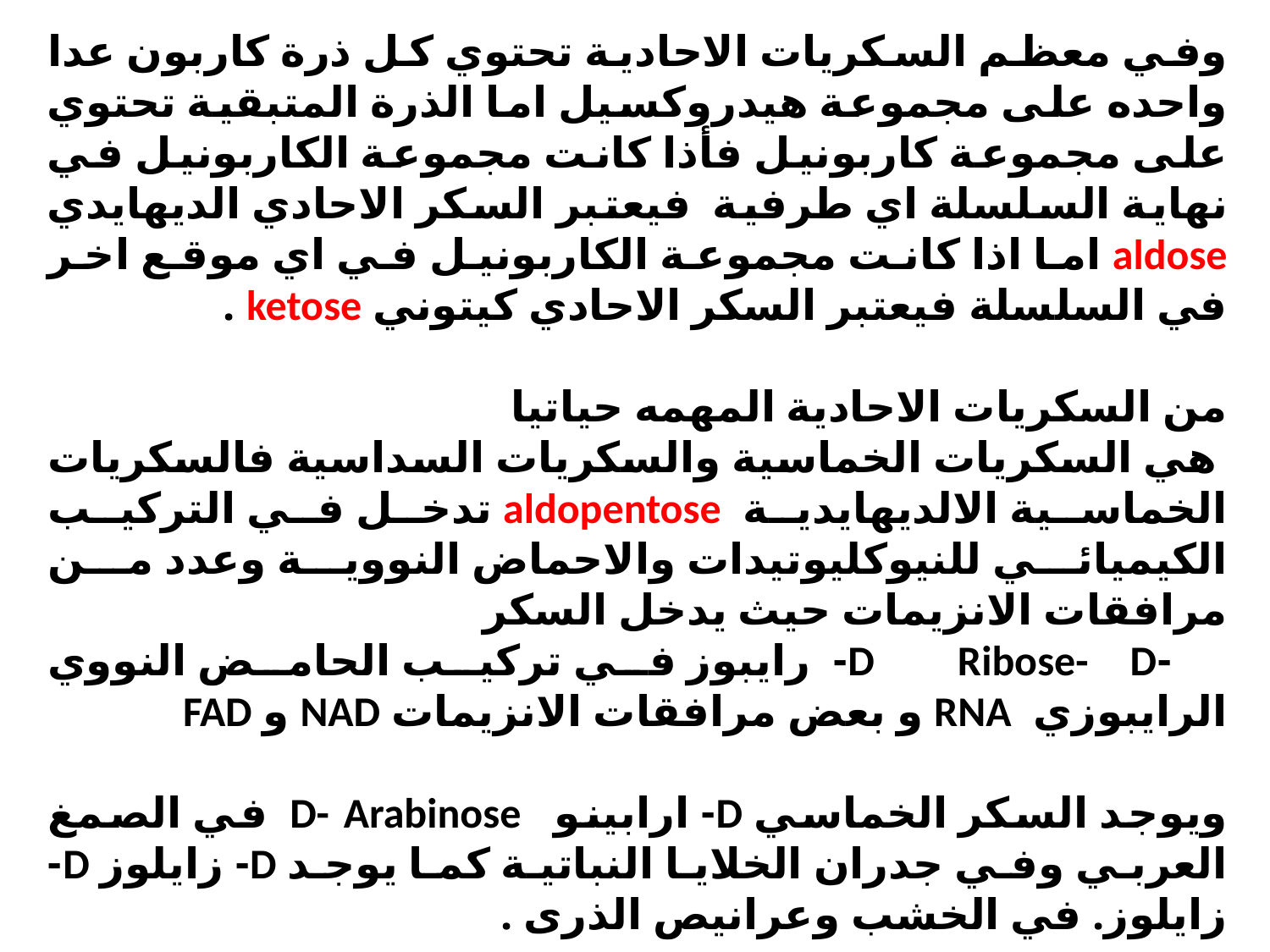

وفي معظم السكريات الاحادية تحتوي كل ذرة كاربون عدا واحده على مجموعة هيدروكسيل اما الذرة المتبقية تحتوي على مجموعة كاربونيل فأذا كانت مجموعة الكاربونيل في نهاية السلسلة اي طرفية  فيعتبر السكر الاحادي الديهايدي aldose اما اذا كانت مجموعة الكاربونيل في اي موقع اخر في السلسلة فيعتبر السكر الاحادي كيتوني ketose .

من السكريات الاحادية المهمه حياتيا
 هي السكريات الخماسية والسكريات السداسية فالسكريات الخماسية الالديهايدية  aldopentose تدخل في التركيب الكيميائي للنيوكليوتيدات والاحماض النووية وعدد من مرافقات الانزيمات حيث يدخل السكر
     -D  Ribose- D-  رايبوز في تركيب الحامض النووي الرايبوزي  RNA و بعض مرافقات الانزيمات NAD و FAD

ويوجد السكر الخماسي D- ارابينو   D- Arabinose  في الصمغ العربي وفي جدران الخلايا النباتية كما يوجد D- زايلوز D- زايلوز. في الخشب وعرانيص الذرى .